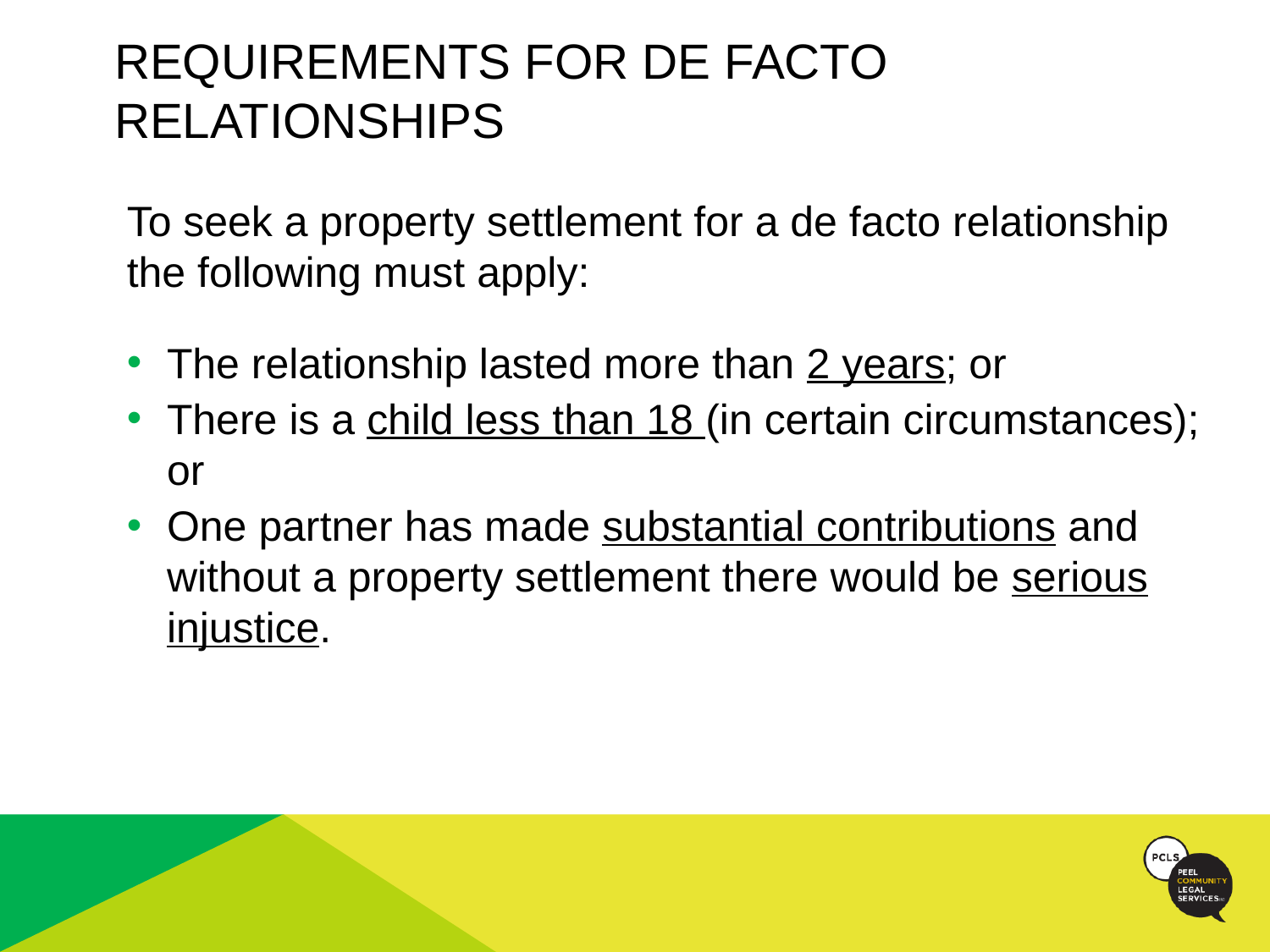

# REQUIREMENTS FOR DE FACTO RELATIONSHIPS

To seek a property settlement for a de facto relationship the following must apply:

The relationship lasted more than 2 years; or
There is a child less than 18 (in certain circumstances); or
One partner has made substantial contributions and without a property settlement there would be serious injustice.